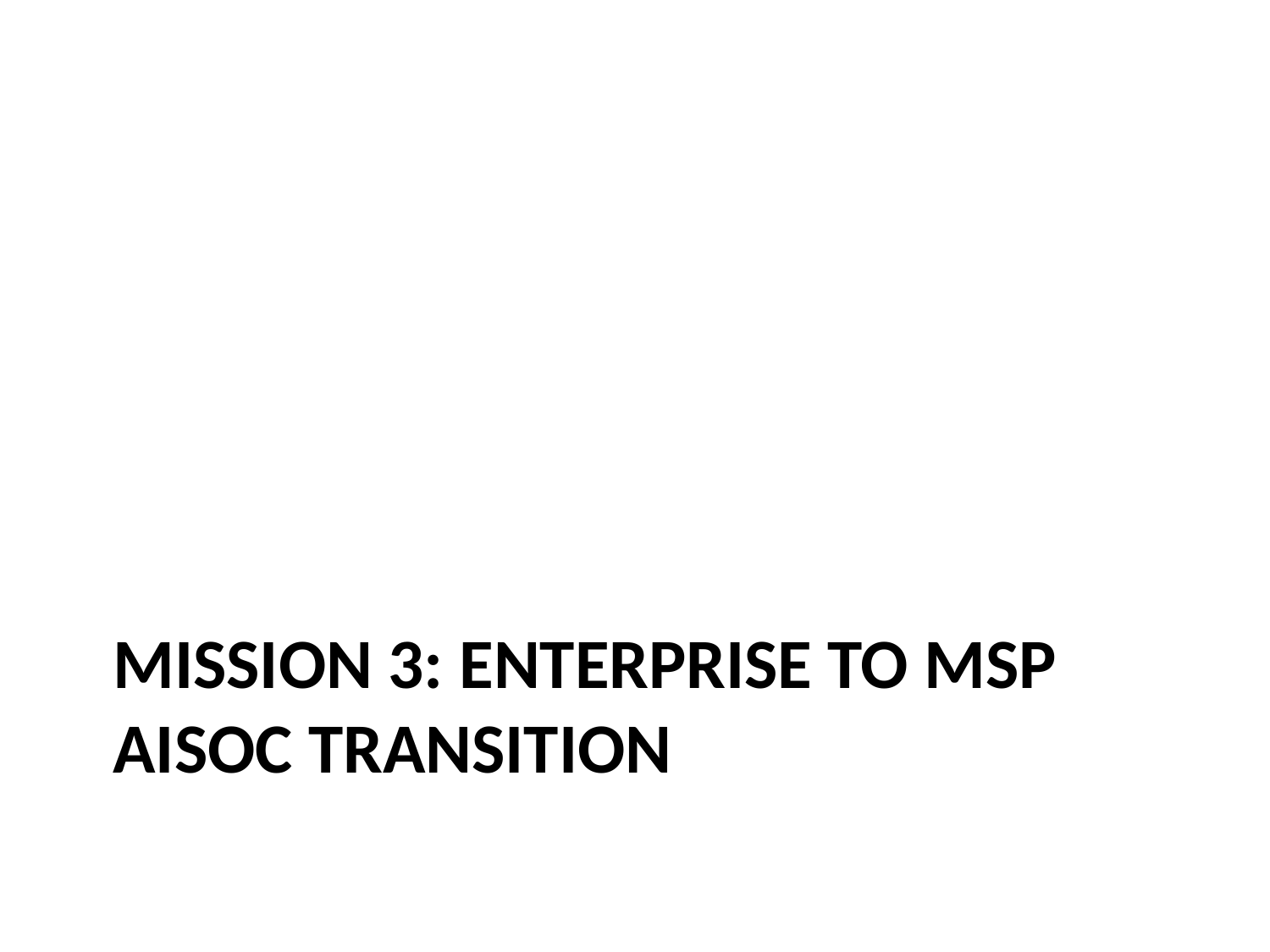

# Mission 3: Enterprise to MSP AiSOC Transition